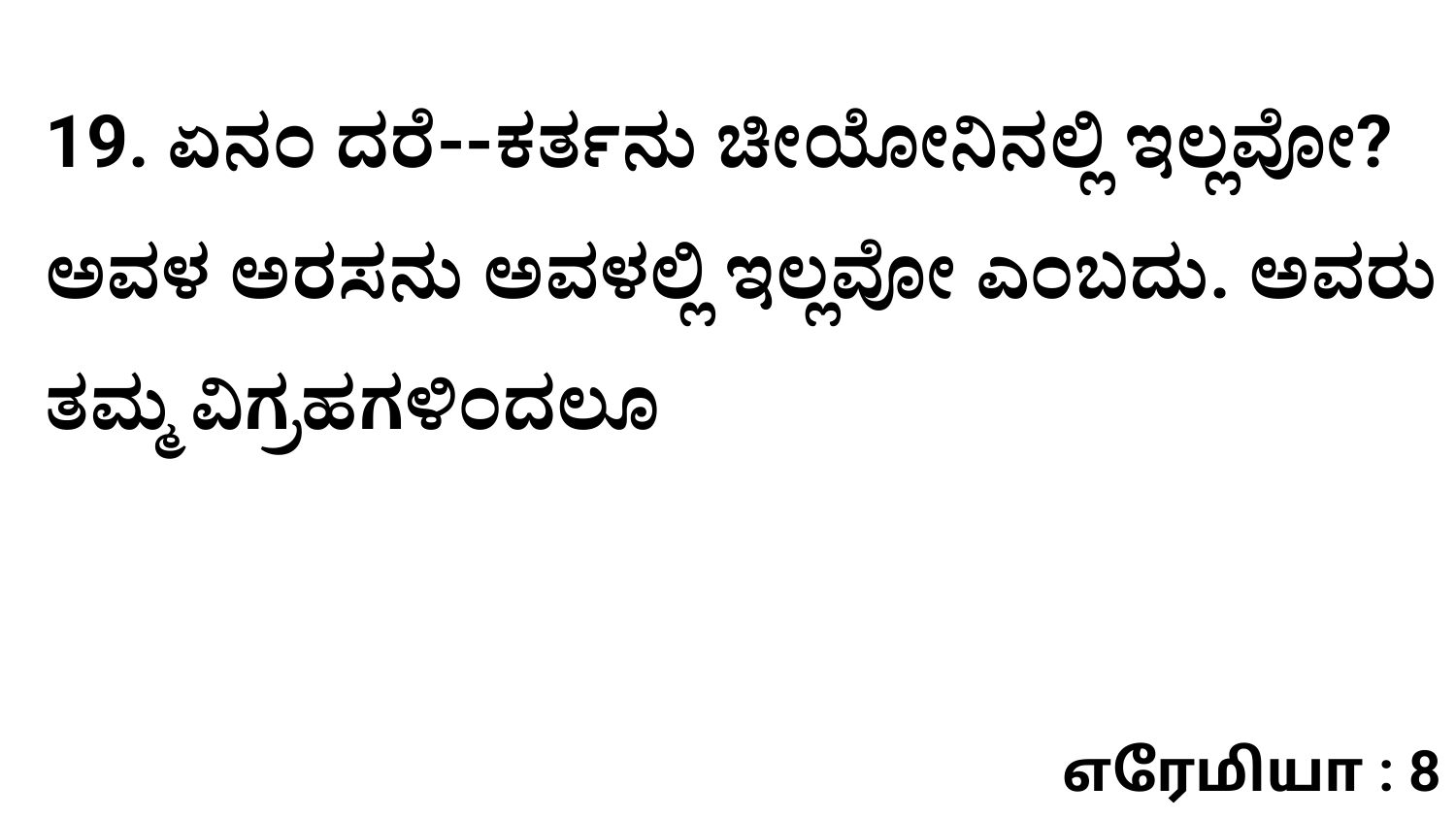

19. ಏನಂ ದರೆ--ಕರ್ತನು ಚೀಯೋನಿನಲ್ಲಿ ಇಲ್ಲವೋ? ಅವಳ ಅರಸನು ಅವಳಲ್ಲಿ ಇಲ್ಲವೋ ಎಂಬದು. ಅವರು ತಮ್ಮ ವಿಗ್ರಹಗಳಿಂದಲೂ
எரேமியா : 8